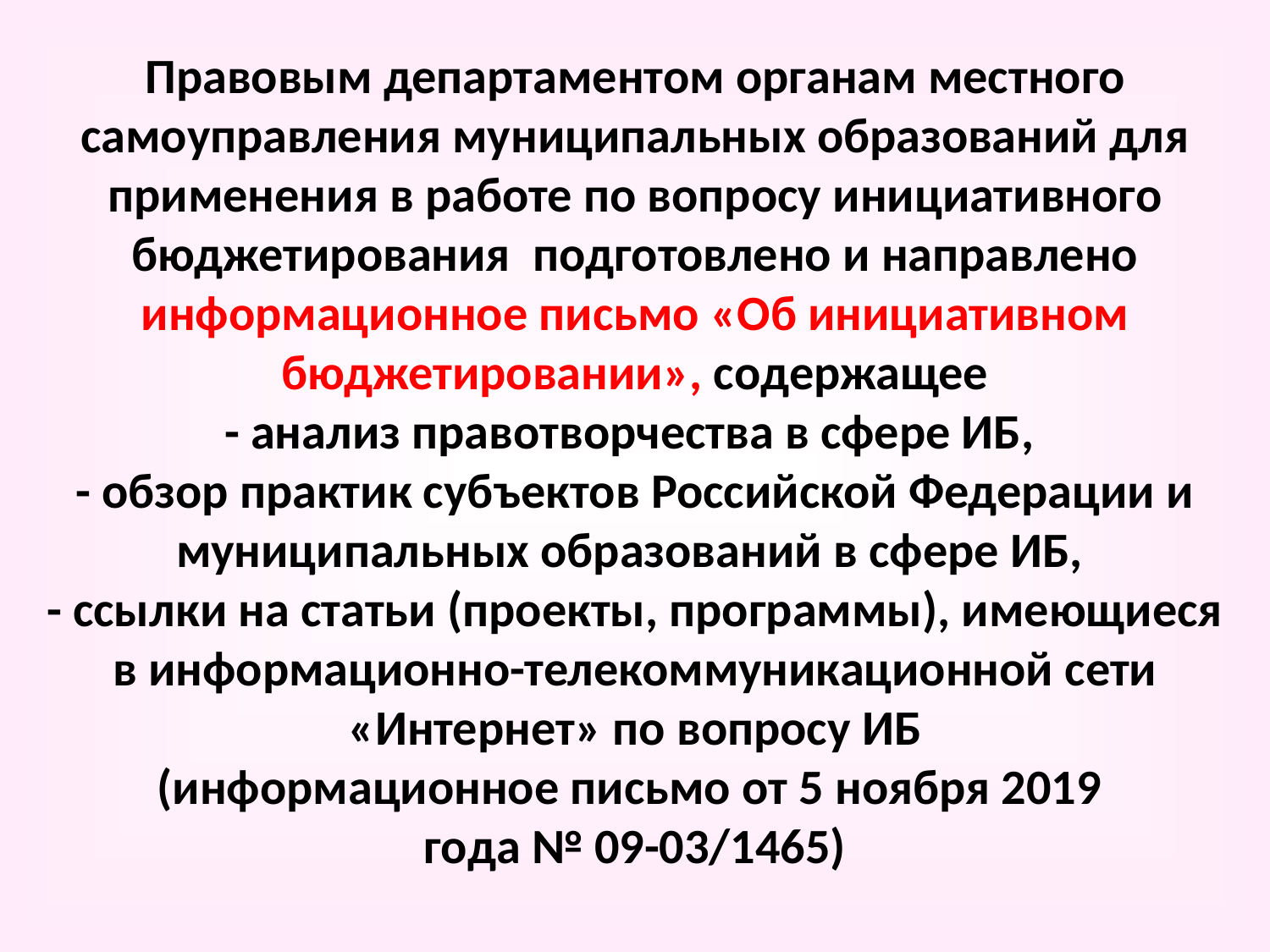

Правовым департаментом органам местного самоуправления муниципальных образований для применения в работе по вопросу инициативного бюджетирования  подготовлено и направлено информационное письмо «Об инициативном бюджетировании», содержащее
- анализ правотворчества в сфере ИБ,
- обзор практик субъектов Российской Федерации и муниципальных образований в сфере ИБ,
- ссылки на статьи (проекты, программы), имеющиеся в информационно-телекоммуникационной сети «Интернет» по вопросу ИБ
(информационное письмо от 5 ноября 2019
года № 09-03/1465)